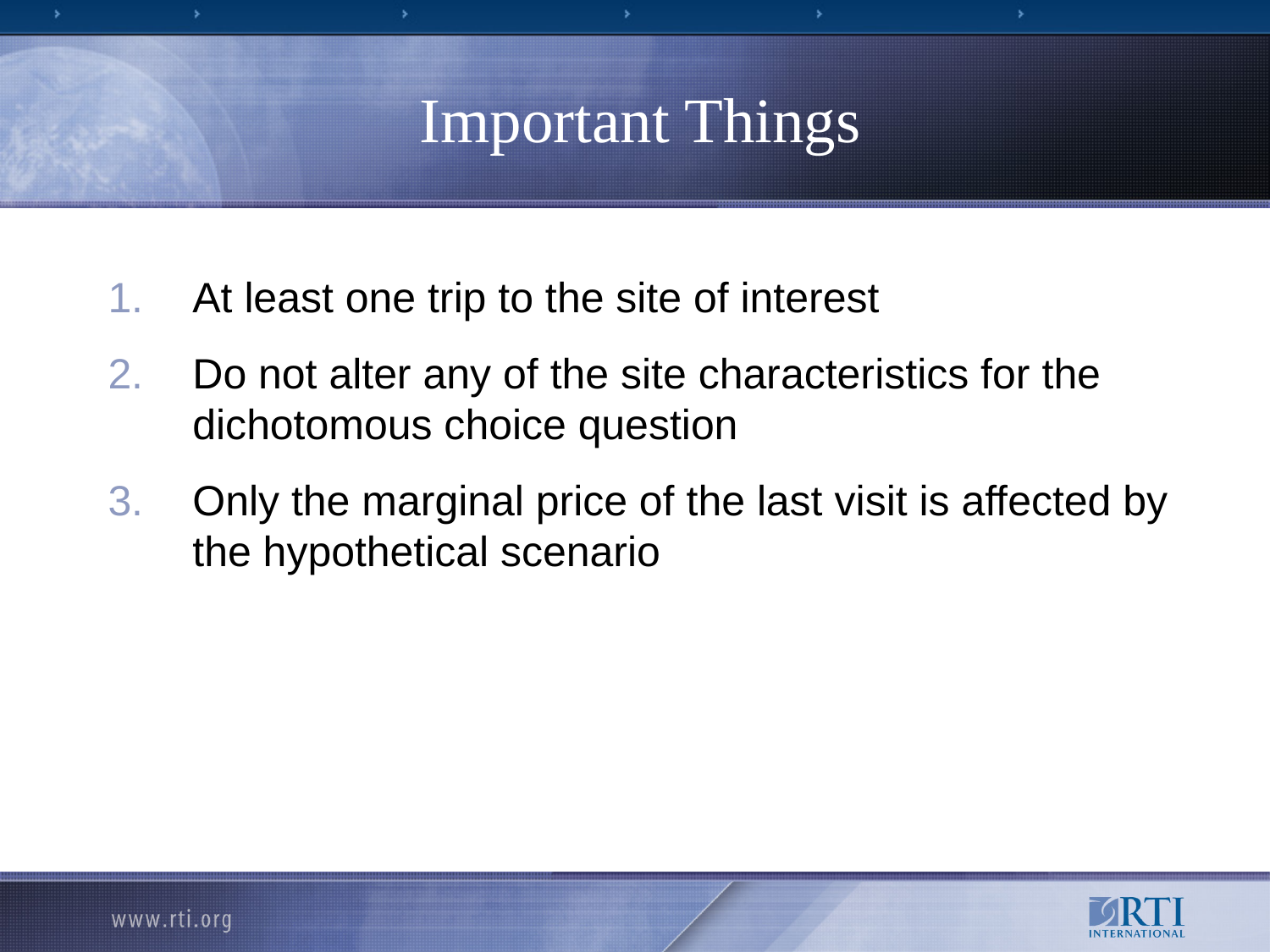

Important Things
At least one trip to the site of interest
Do not alter any of the site characteristics for the dichotomous choice question
Only the marginal price of the last visit is affected by the hypothetical scenario